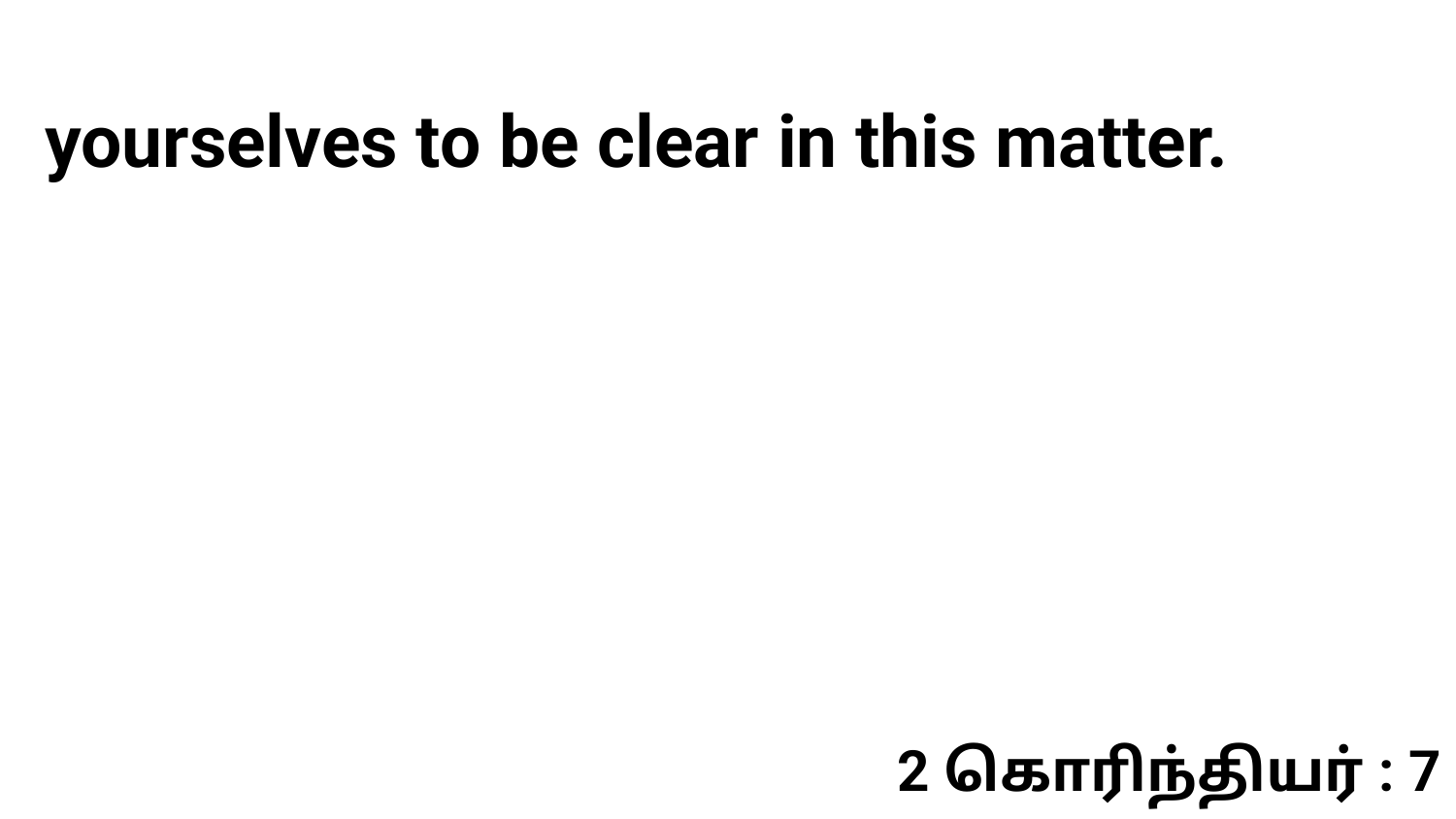

yourselves to be clear in this matter.
2 கொரிந்தியர் : 7